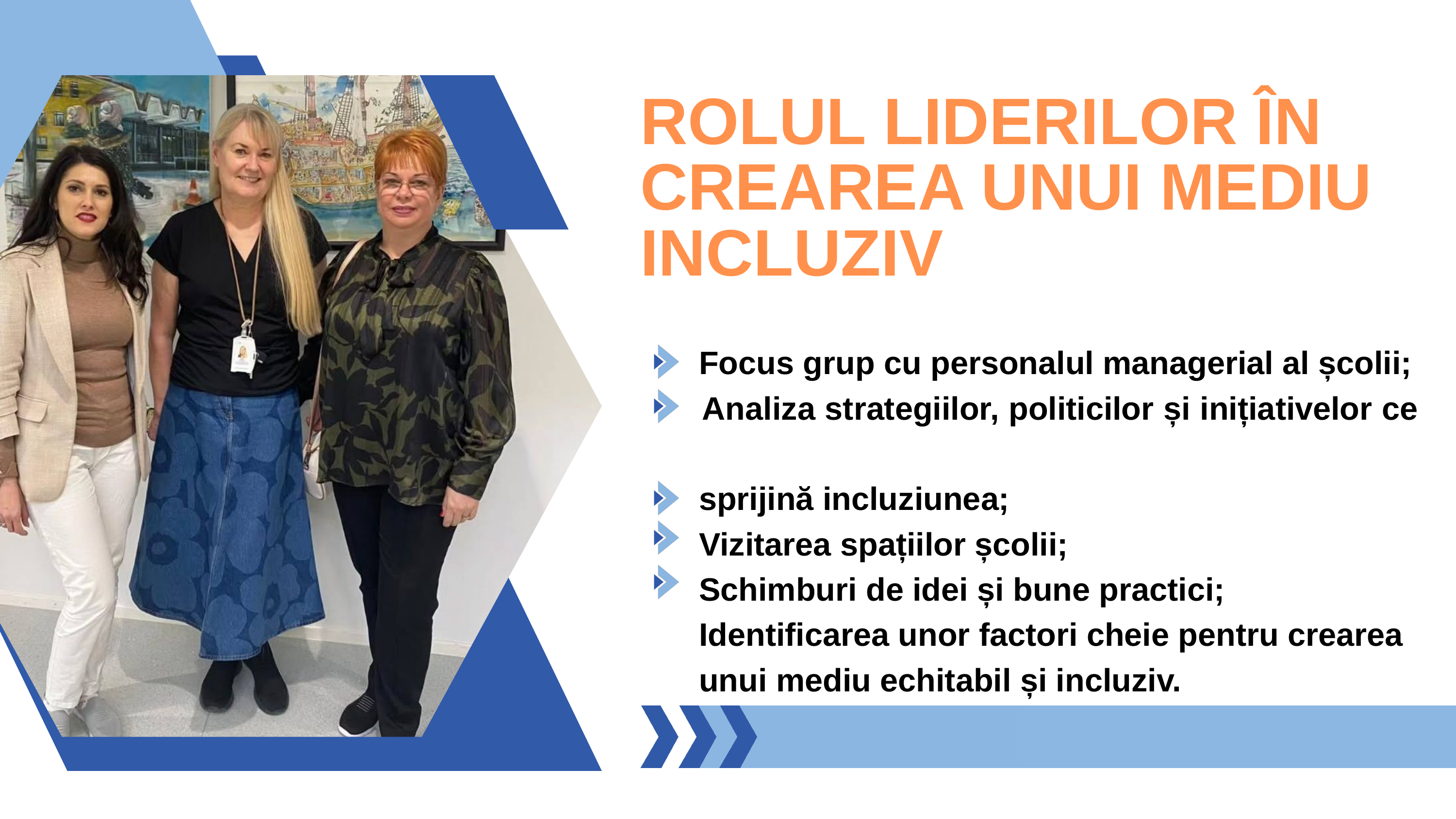

ROLUL LIDERILOR ÎN CREAREA UNUI MEDIU INCLUZIV
     Focus grup cu personalul managerial al școlii;
     Analiza strategiilor, politicilor și inițiativelor ce
     sprijină incluziunea;
     Vizitarea spațiilor școlii;
     Schimburi de idei și bune practici;
     Identificarea unor factori cheie pentru crearea
     unui mediu echitabil și incluziv.